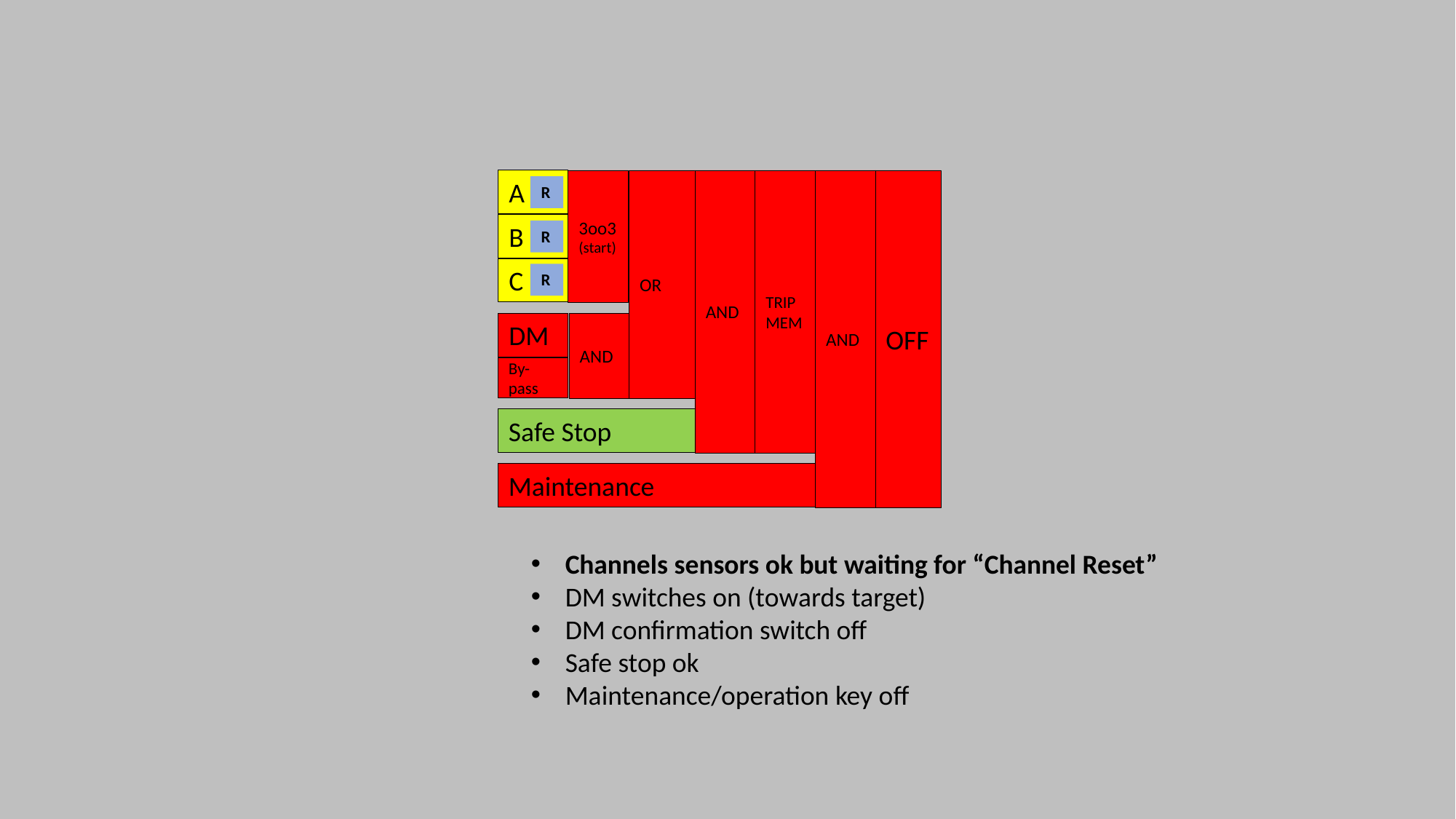

A
AND
TRIP
MEM
AND
OFF
OR
3oo3
(start)
R
B
R
C
R
DM
AND
By-pass
Safe Stop
Maintenance
Channels sensors ok but waiting for “Channel Reset”
DM switches on (towards target)
DM confirmation switch off
Safe stop ok
Maintenance/operation key off